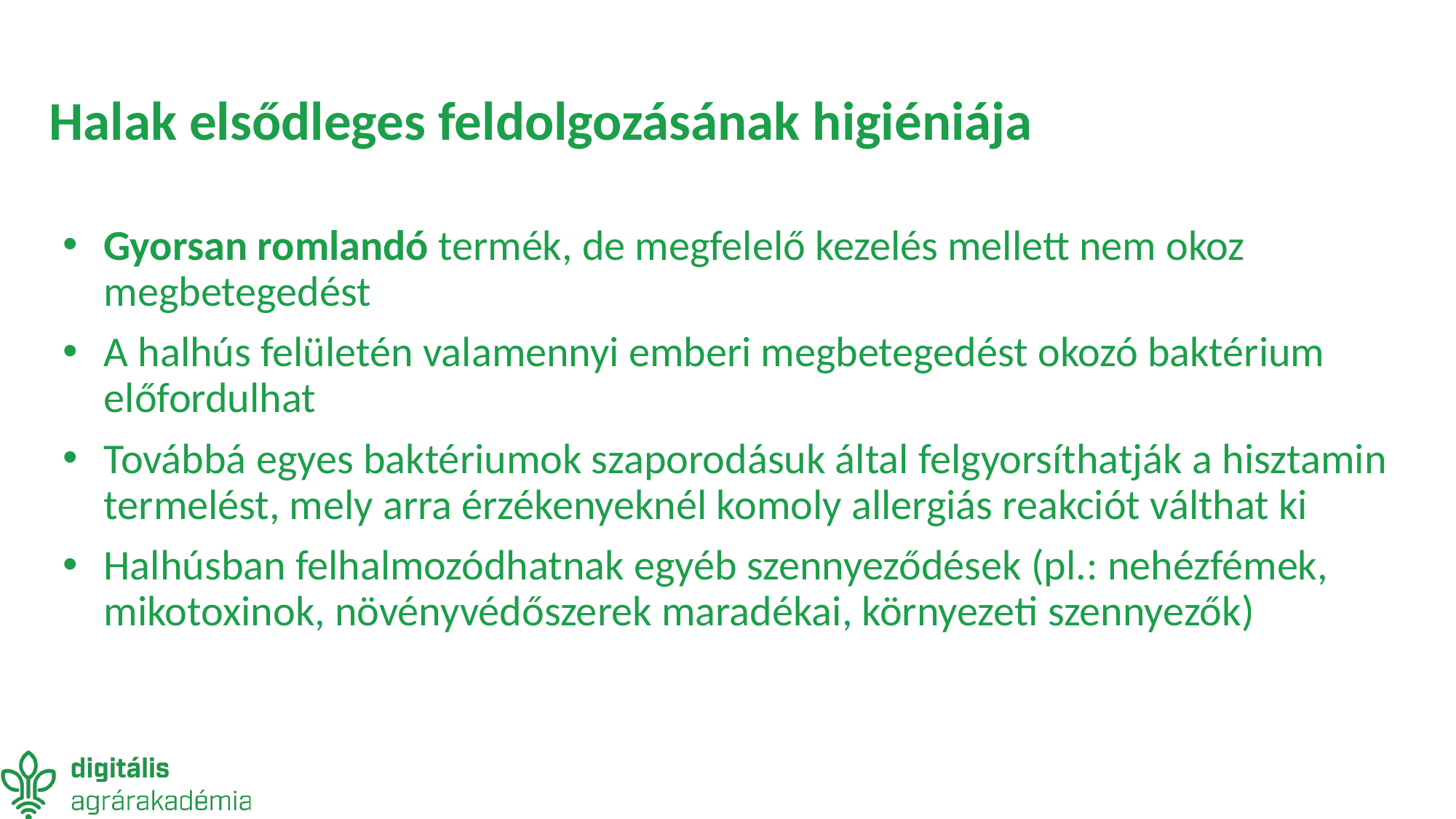

# Halak elsődleges feldolgozásának higiéniája
Gyorsan romlandó termék, de megfelelő kezelés mellett nem okoz megbetegedést
A halhús felületén valamennyi emberi megbetegedést okozó baktérium előfordulhat
Továbbá egyes baktériumok szaporodásuk által felgyorsíthatják a hisztamin termelést, mely arra érzékenyeknél komoly allergiás reakciót válthat ki
Halhúsban felhalmozódhatnak egyéb szennyeződések (pl.: nehézfémek, mikotoxinok, növényvédőszerek maradékai, környezeti szennyezők)